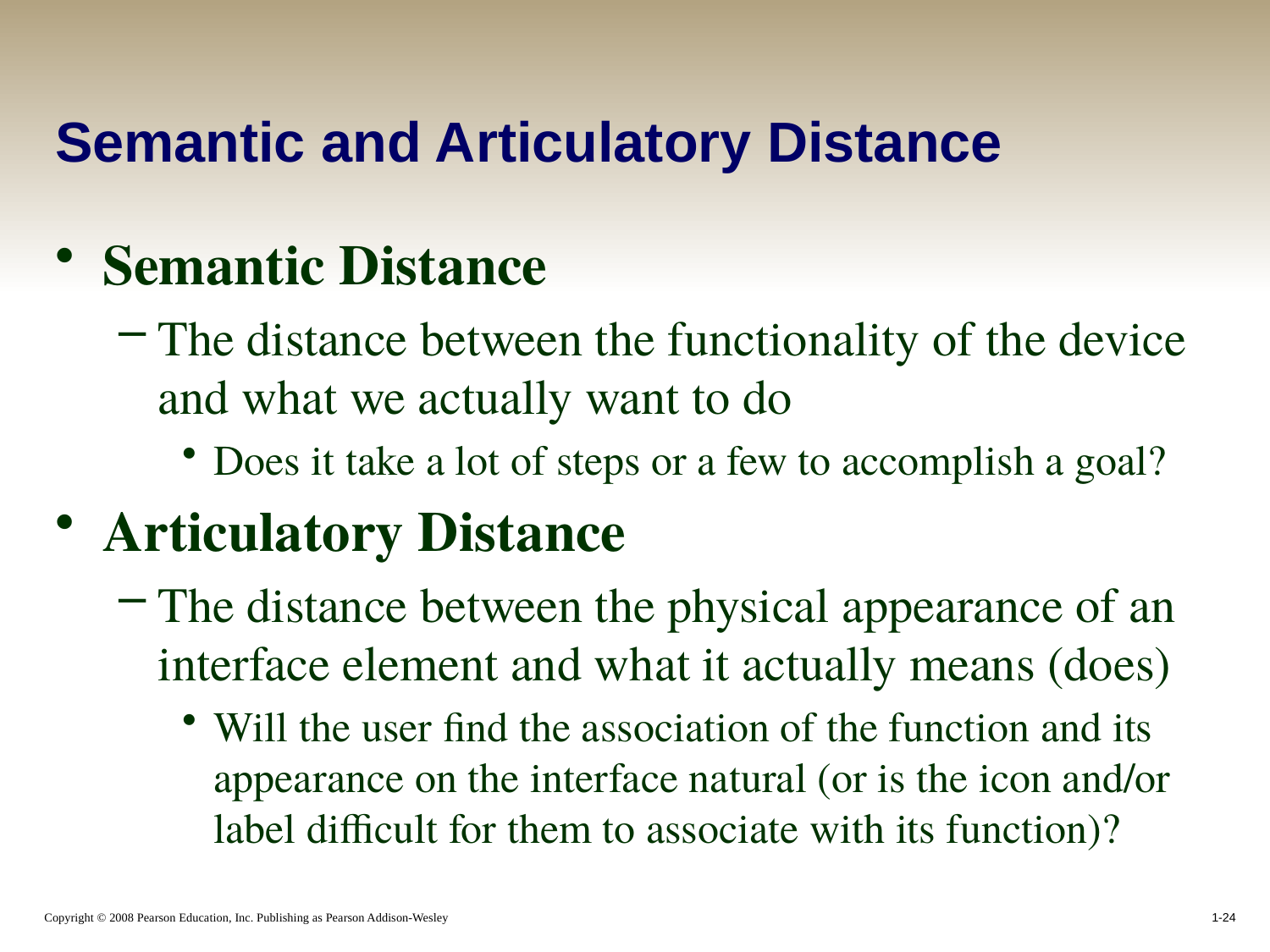

# Semantic and Articulatory Distance
Semantic Distance
The distance between the functionality of the device and what we actually want to do
Does it take a lot of steps or a few to accomplish a goal?
Articulatory Distance
The distance between the physical appearance of an interface element and what it actually means (does)
Will the user find the association of the function and its appearance on the interface natural (or is the icon and/or label difficult for them to associate with its function)?
1-24